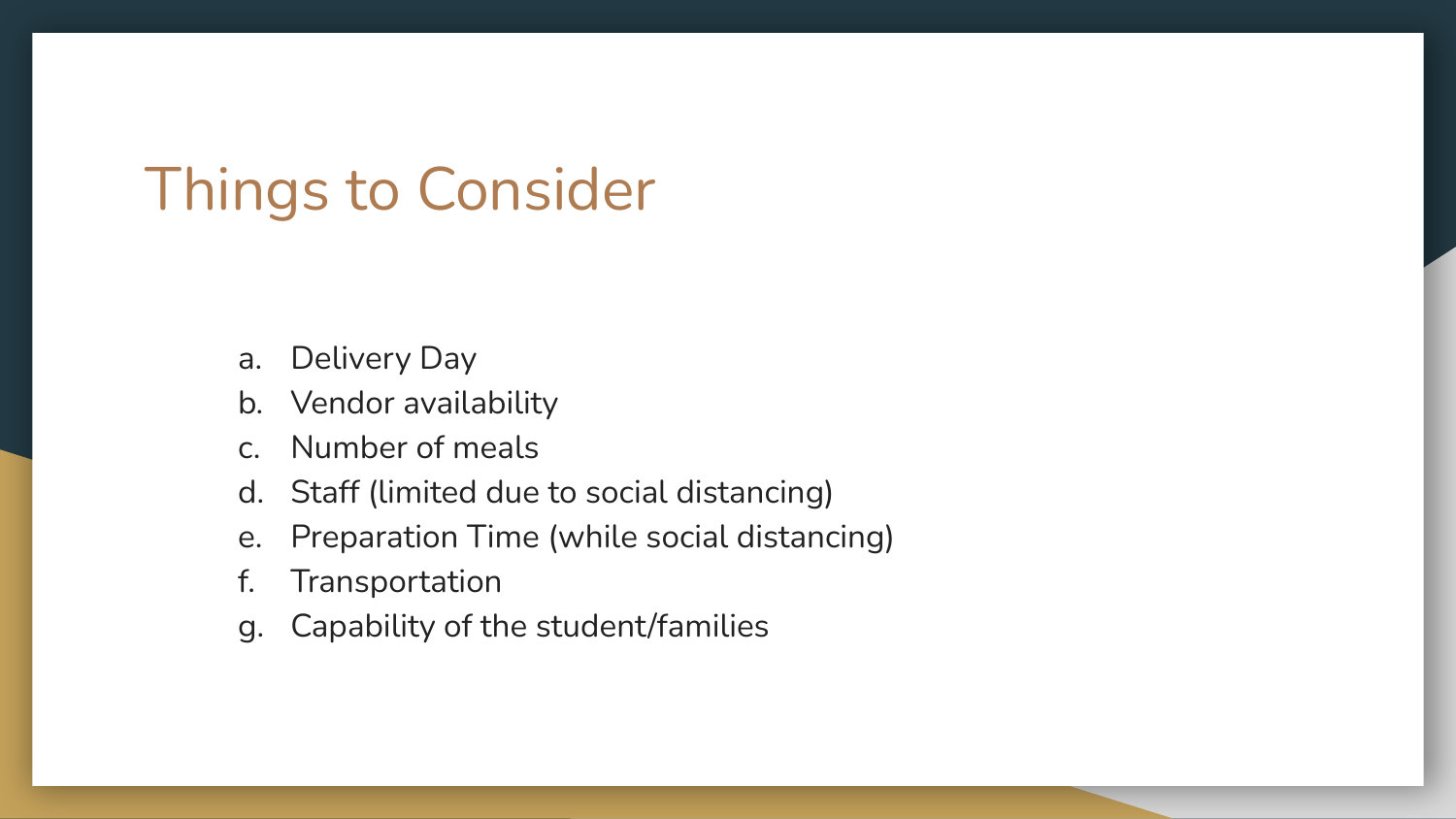

# Things to Consider
Delivery Day
Vendor availability
Number of meals
Staff (limited due to social distancing)
Preparation Time (while social distancing)
Transportation
Capability of the student/families